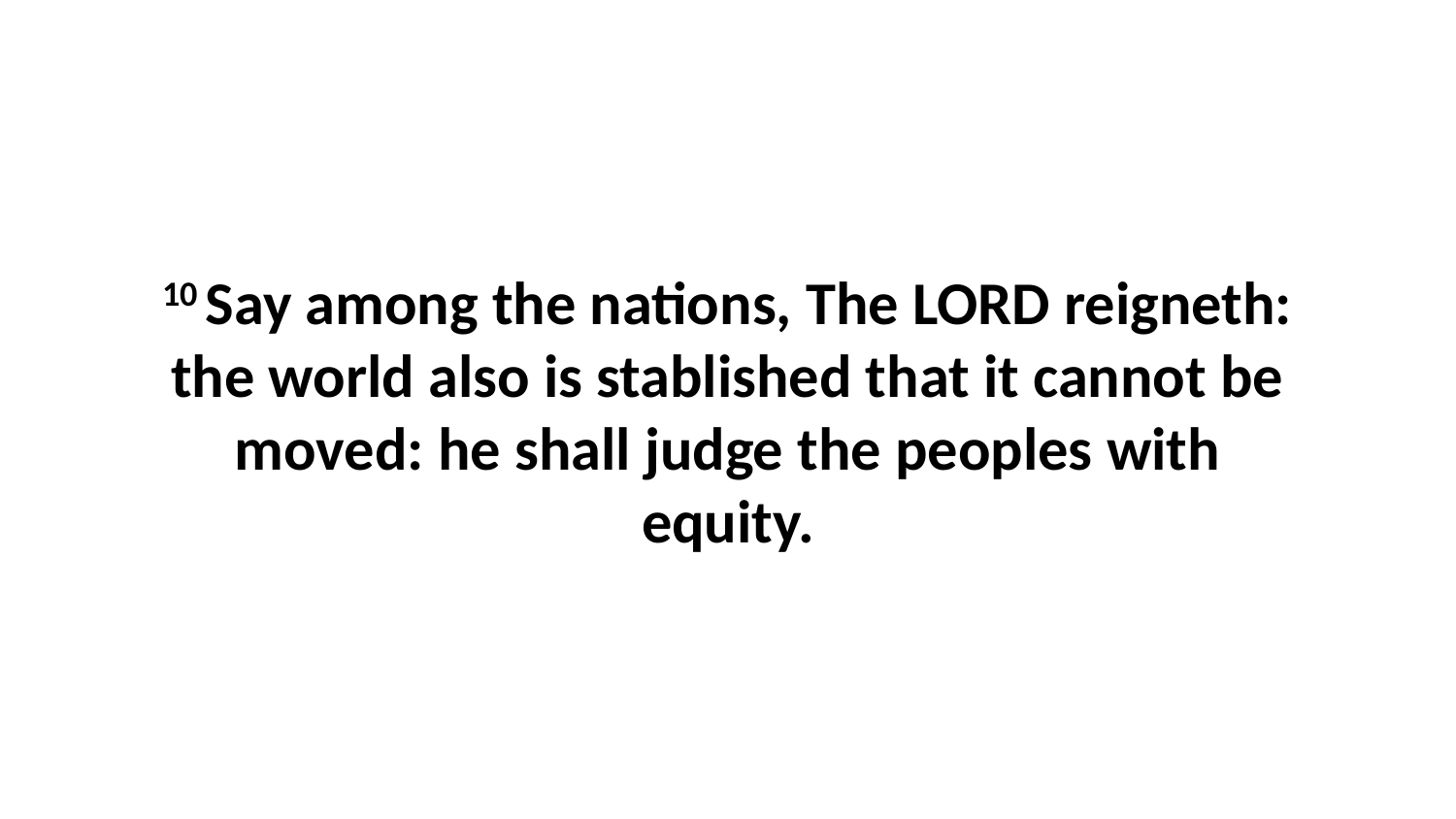

10 Say among the nations, The LORD reigneth: the world also is stablished that it cannot be moved: he shall judge the peoples with equity.